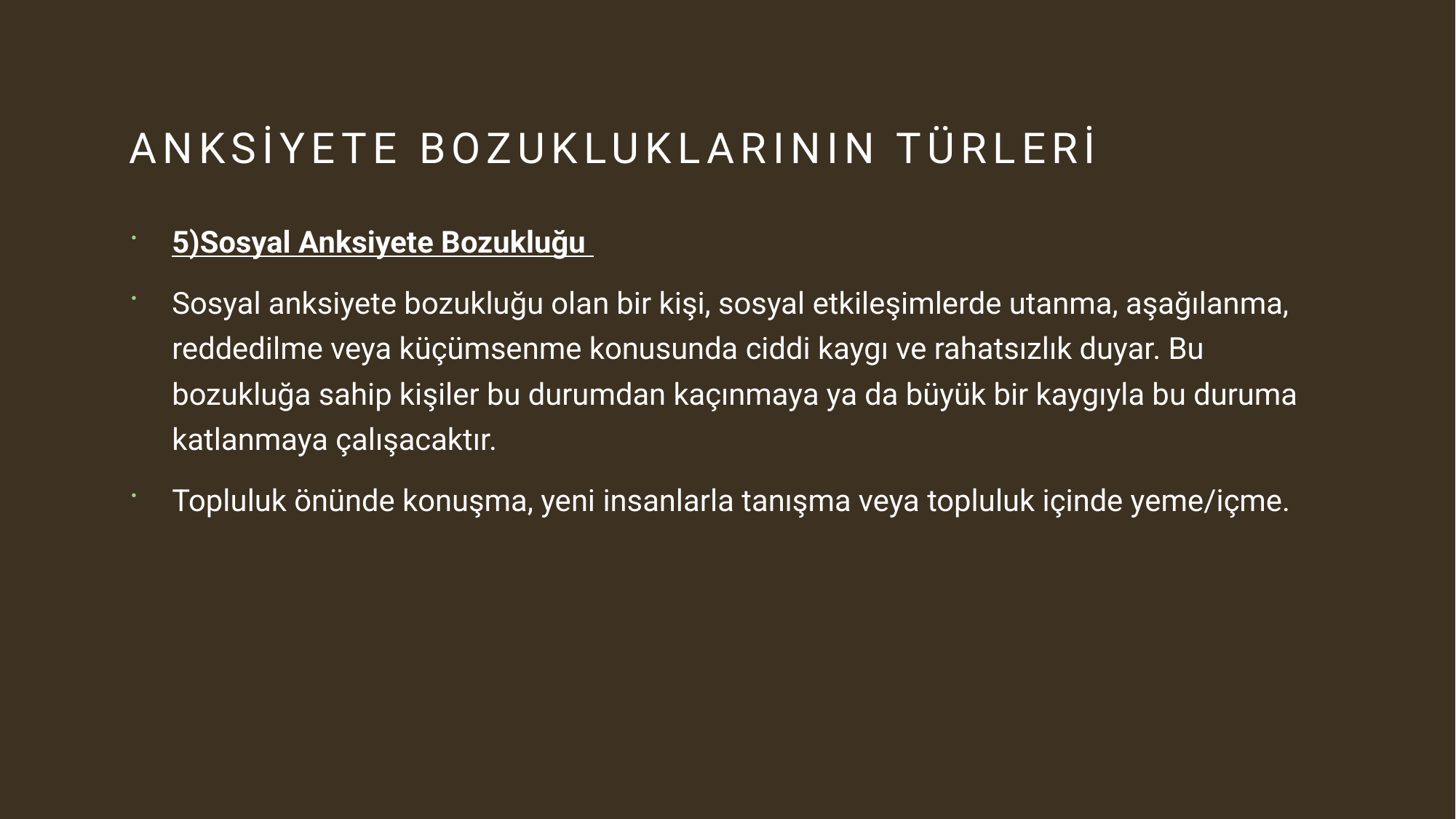

# Anksiyete Bozukluklarının Türleri
5)Sosyal Anksiyete Bozukluğu
Sosyal anksiyete bozukluğu olan bir kişi, sosyal etkileşimlerde utanma, aşağılanma, reddedilme veya küçümsenme konusunda ciddi kaygı ve rahatsızlık duyar. Bu bozukluğa sahip kişiler bu durumdan kaçınmaya ya da büyük bir kaygıyla bu duruma katlanmaya çalışacaktır.
Topluluk önünde konuşma, yeni insanlarla tanışma veya topluluk içinde yeme/içme.